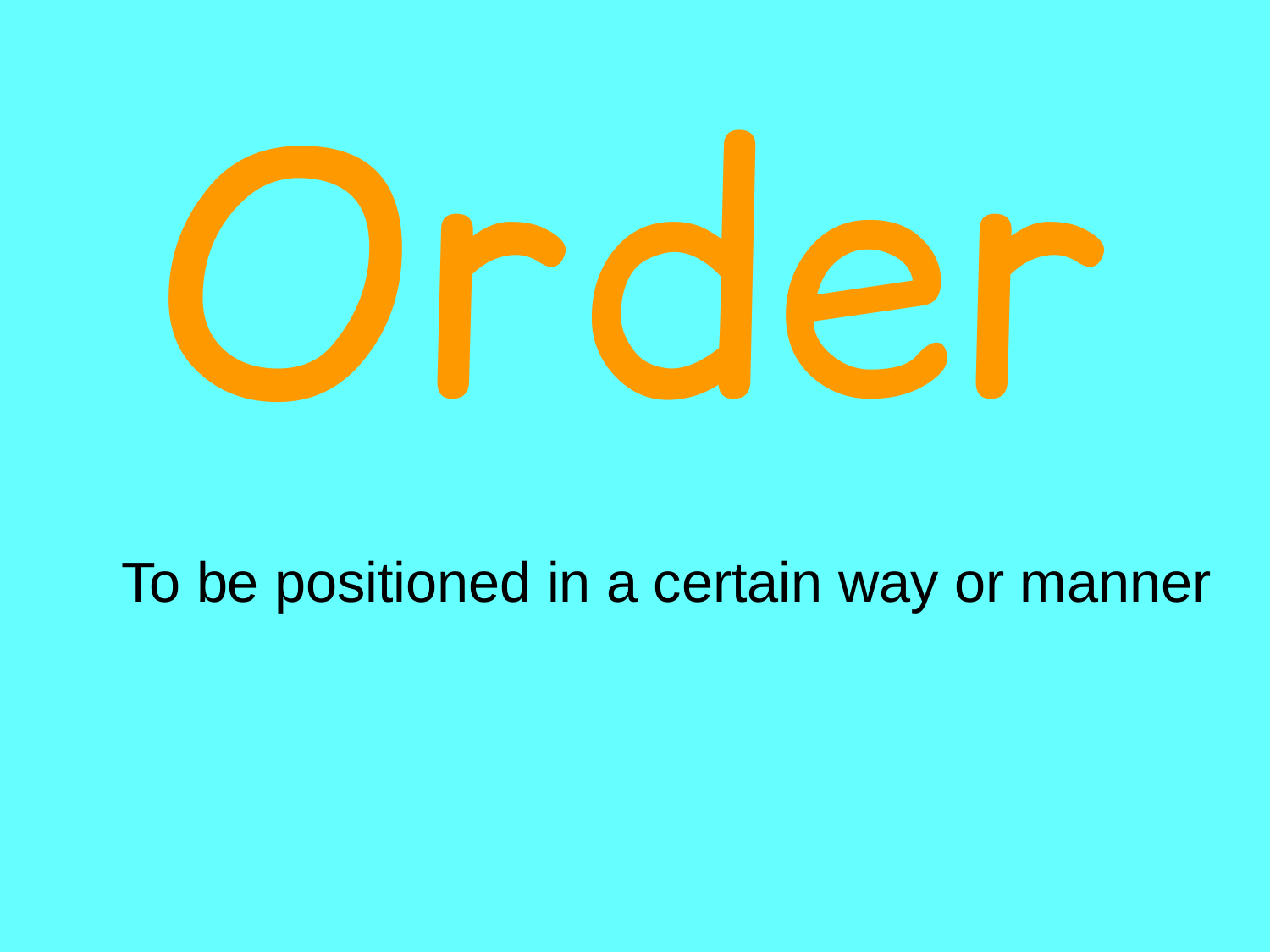

Order
To be positioned in a certain way or manner